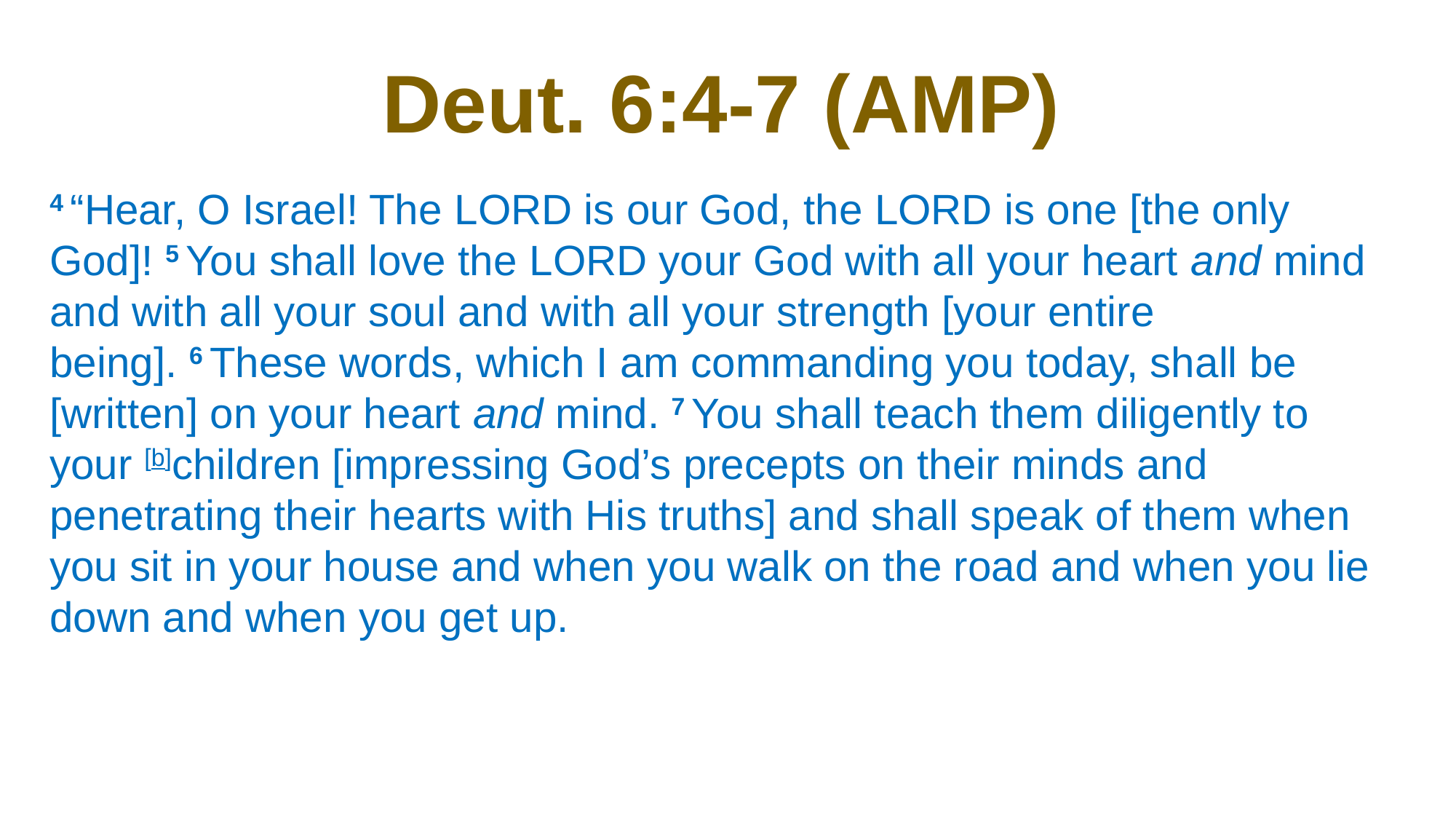

Deut. 6:4-7 (AMP)

4 “Hear, O Israel! The Lord is our God, the Lord is one [the only God]! 5 You shall love the Lord your God with all your heart and mind and with all your soul and with all your strength [your entire being]. 6 These words, which I am commanding you today, shall be [written] on your heart and mind. 7 You shall teach them diligently to your [b]children [impressing God’s precepts on their minds and penetrating their hearts with His truths] and shall speak of them when you sit in your house and when you walk on the road and when you lie down and when you get up.